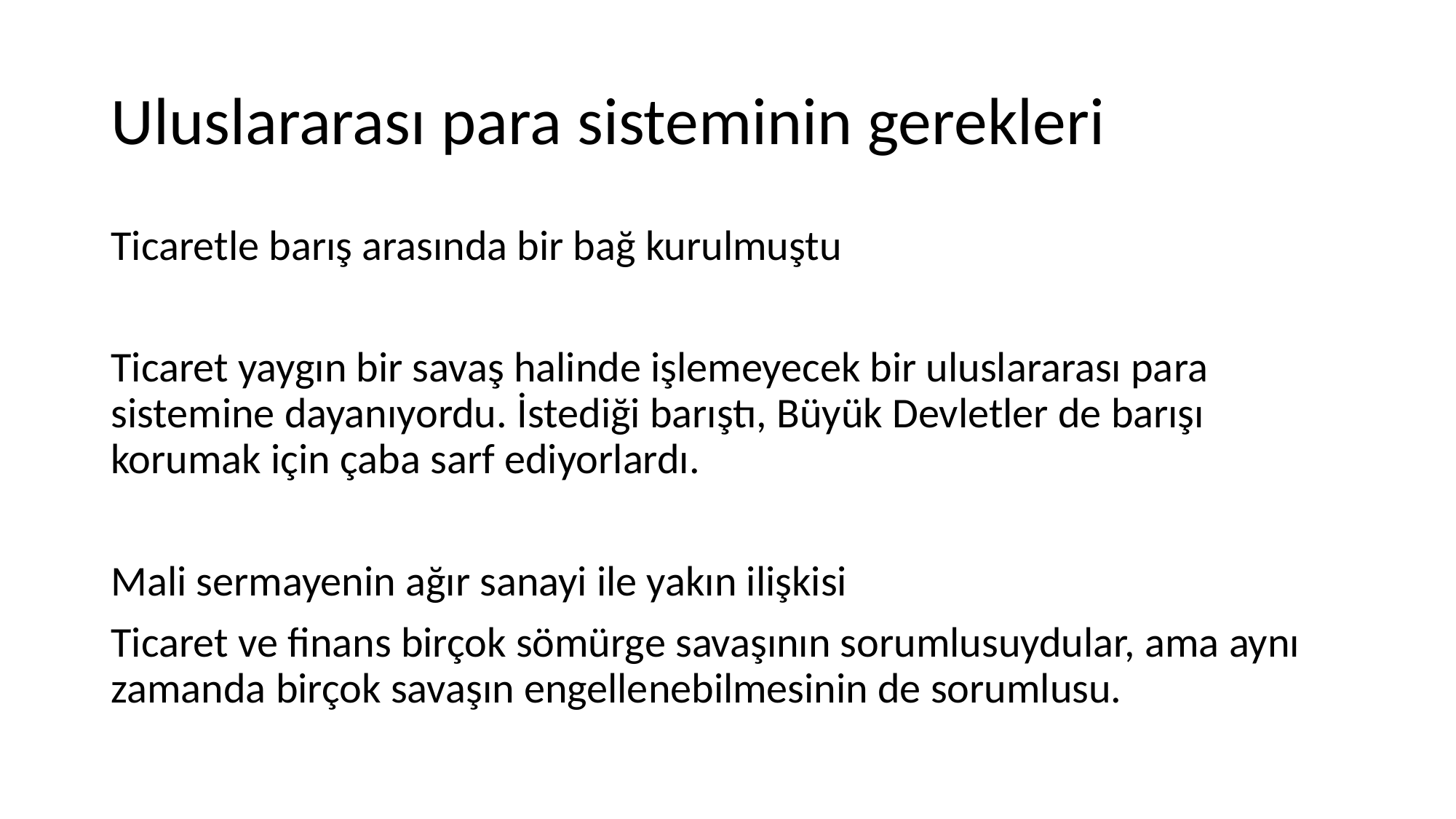

# Uluslararası para sisteminin gerekleri
Ticaretle barış arasında bir bağ kurulmuştu

Ticaret yaygın bir savaş halinde işlemeyecek bir uluslararası para sistemine dayanıyordu. İstediği barıştı, Büyük Devletler de barışı korumak için çaba sarf ediyorlardı.

Mali sermayenin ağır sanayi ile yakın ilişkisi
Ticaret ve finans birçok sömürge savaşının sorumlusuydular, ama aynı zamanda birçok savaşın engellenebilmesinin de sorumlusu.